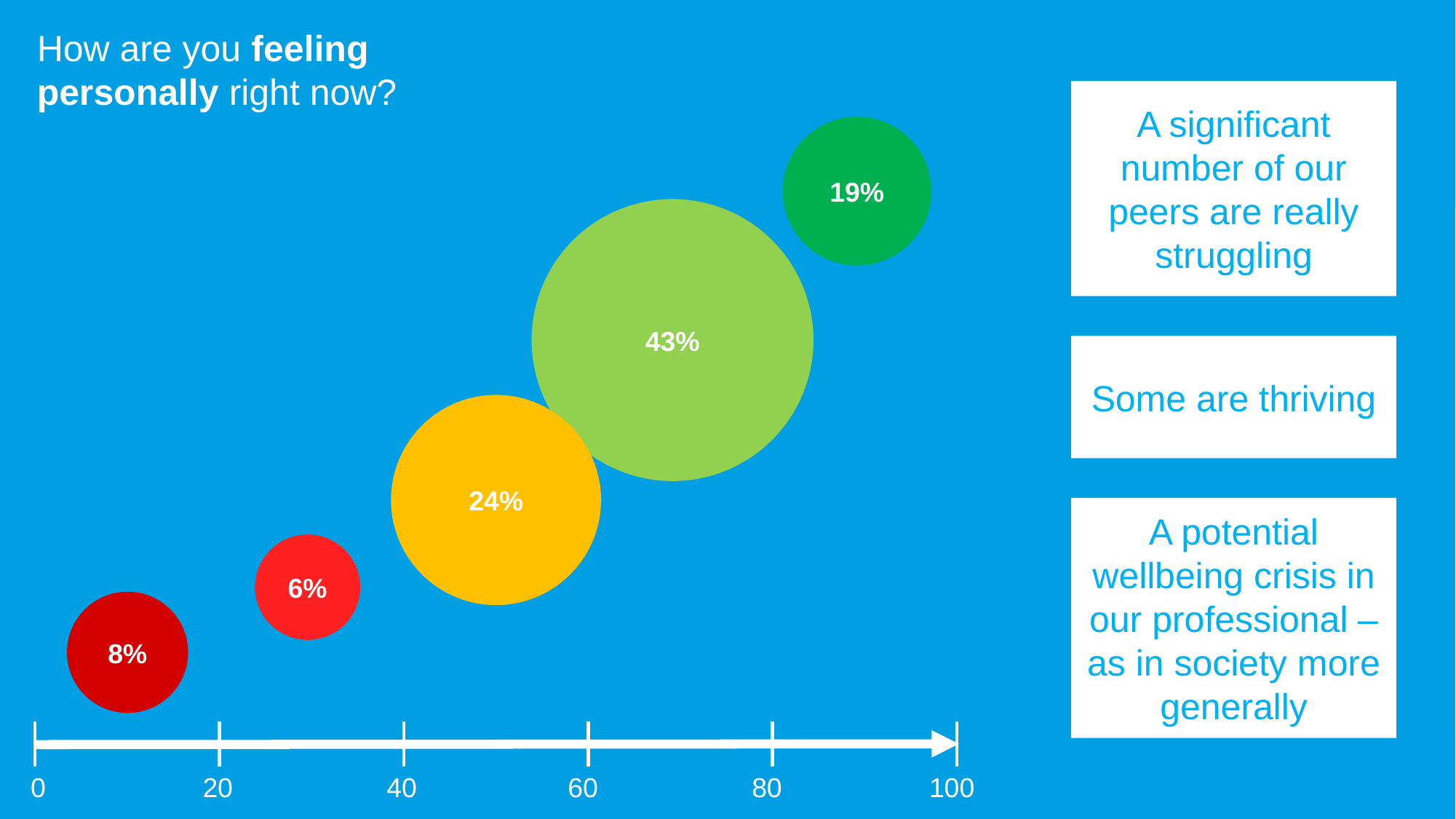

How are you feeling personally right now?
A significant number of our peers are really struggling
19%
43%
Some are thriving
24%
A potential wellbeing crisis in our professional – as in society more generally
6%
8%
0
20
40
60
80
100